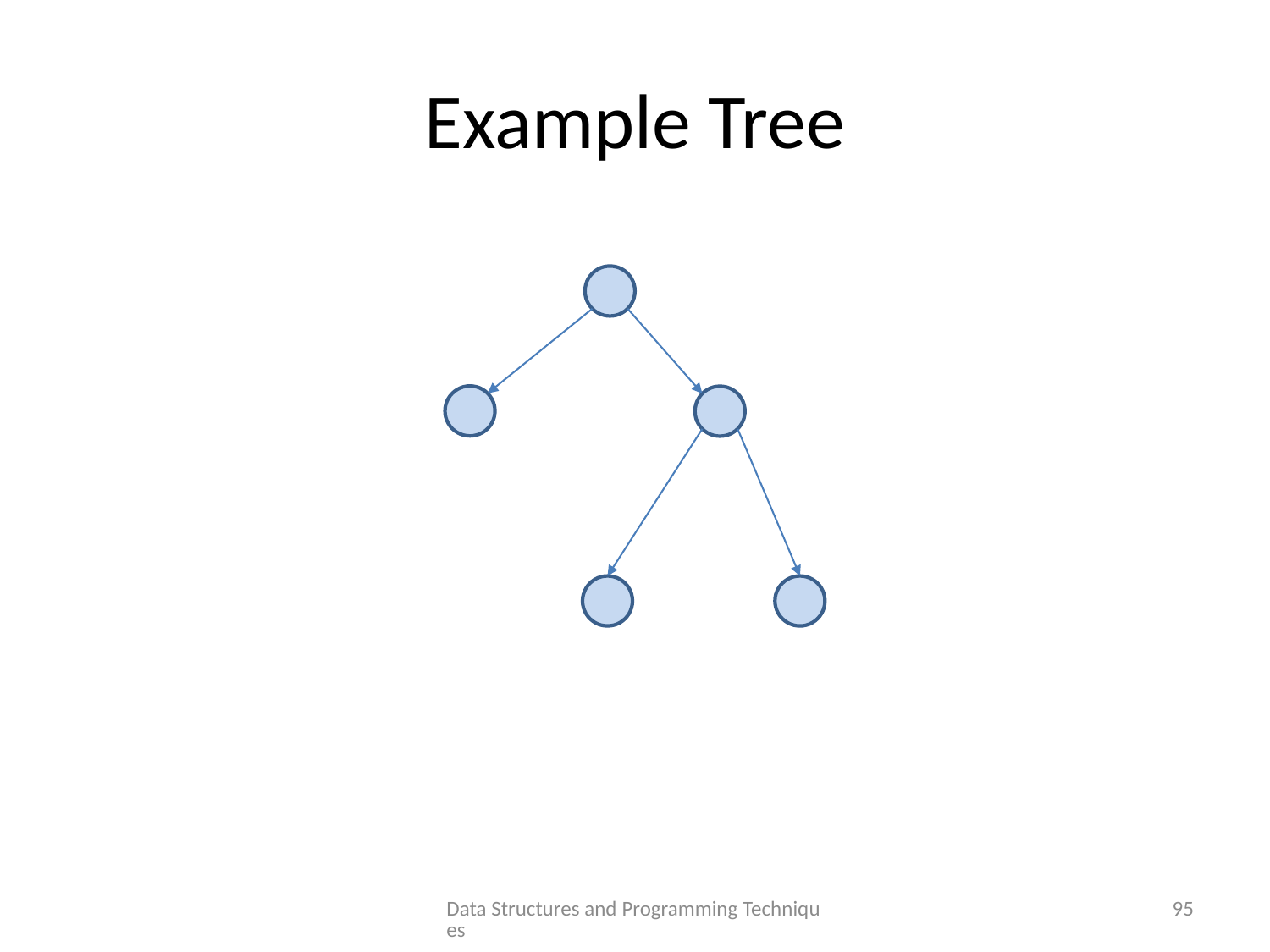

# Example Tree

Data Structures and Programming Techniques
95